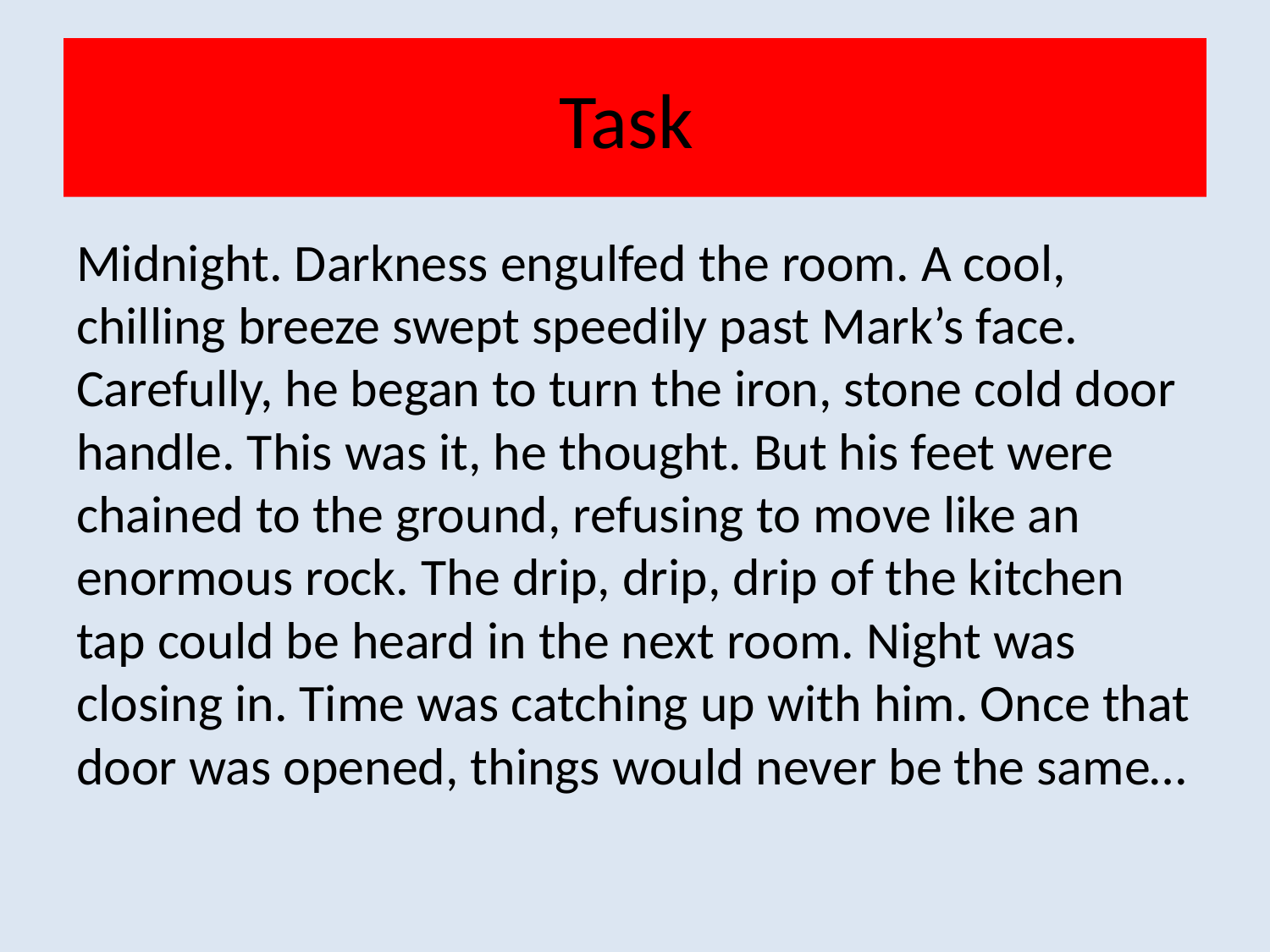

# Task
Midnight. Darkness engulfed the room. A cool, chilling breeze swept speedily past Mark’s face. Carefully, he began to turn the iron, stone cold door handle. This was it, he thought. But his feet were chained to the ground, refusing to move like an enormous rock. The drip, drip, drip of the kitchen tap could be heard in the next room. Night was closing in. Time was catching up with him. Once that door was opened, things would never be the same…